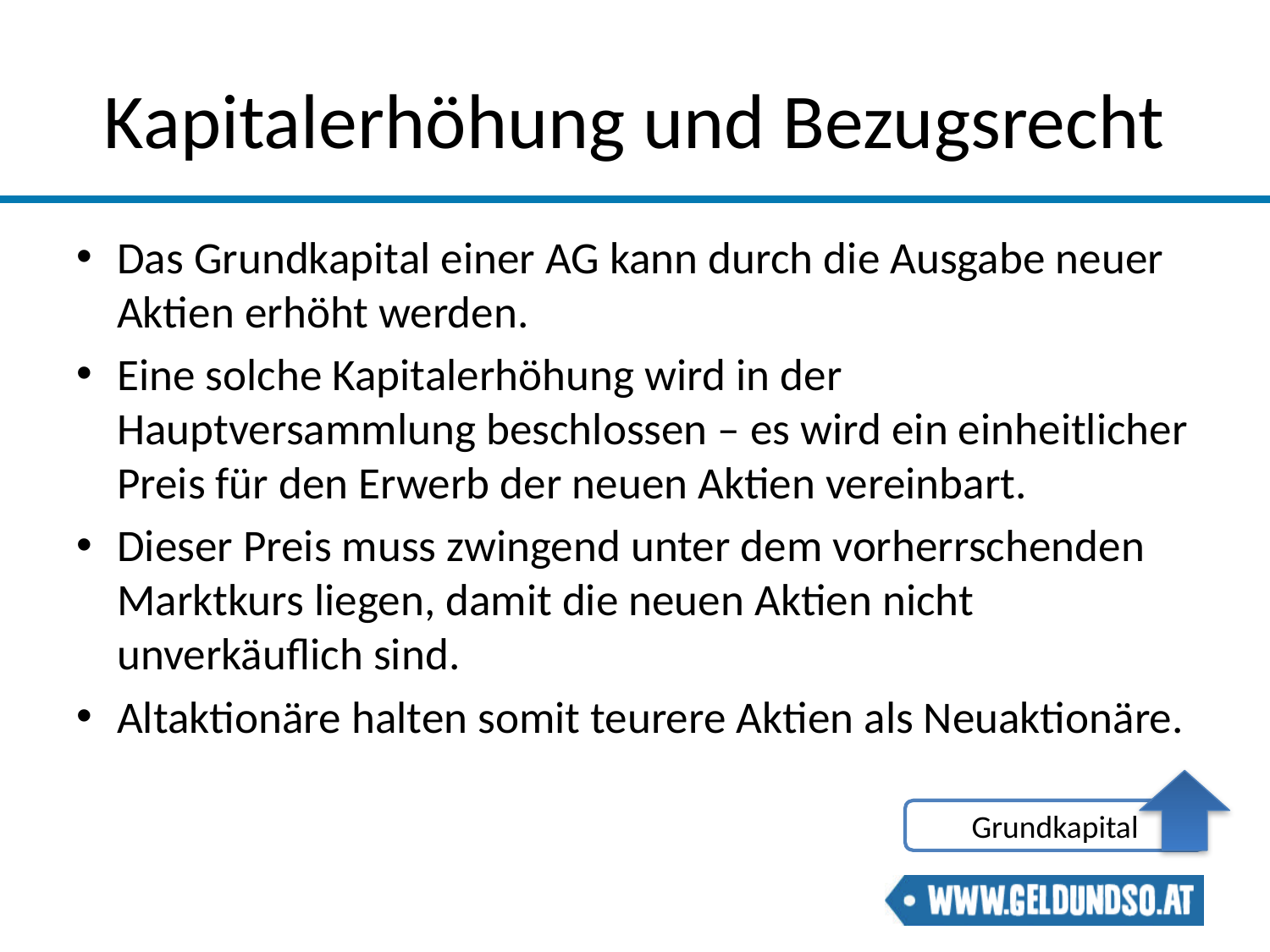

# Kapitalerhöhung und Bezugsrecht
Das Grundkapital einer AG kann durch die Ausgabe neuer Aktien erhöht werden.
Eine solche Kapitalerhöhung wird in der Hauptversammlung beschlossen – es wird ein einheitlicher Preis für den Erwerb der neuen Aktien vereinbart.
Dieser Preis muss zwingend unter dem vorherrschenden Marktkurs liegen, damit die neuen Aktien nicht unverkäuflich sind.
Altaktionäre halten somit teurere Aktien als Neuaktionäre.

Grundkapital